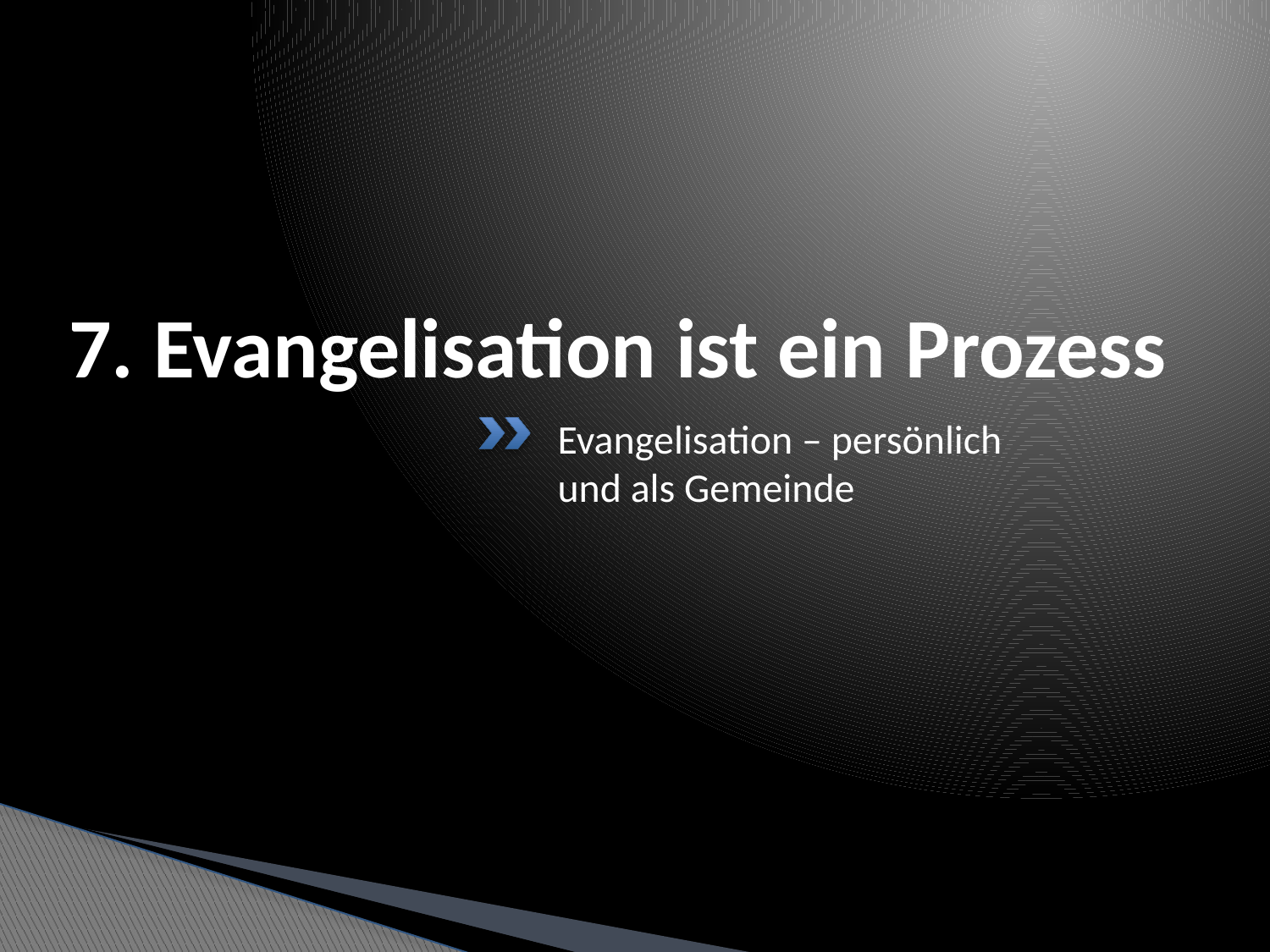

# 7. Evangelisation ist ein Prozess
Evangelisation – persönlich
und als Gemeinde